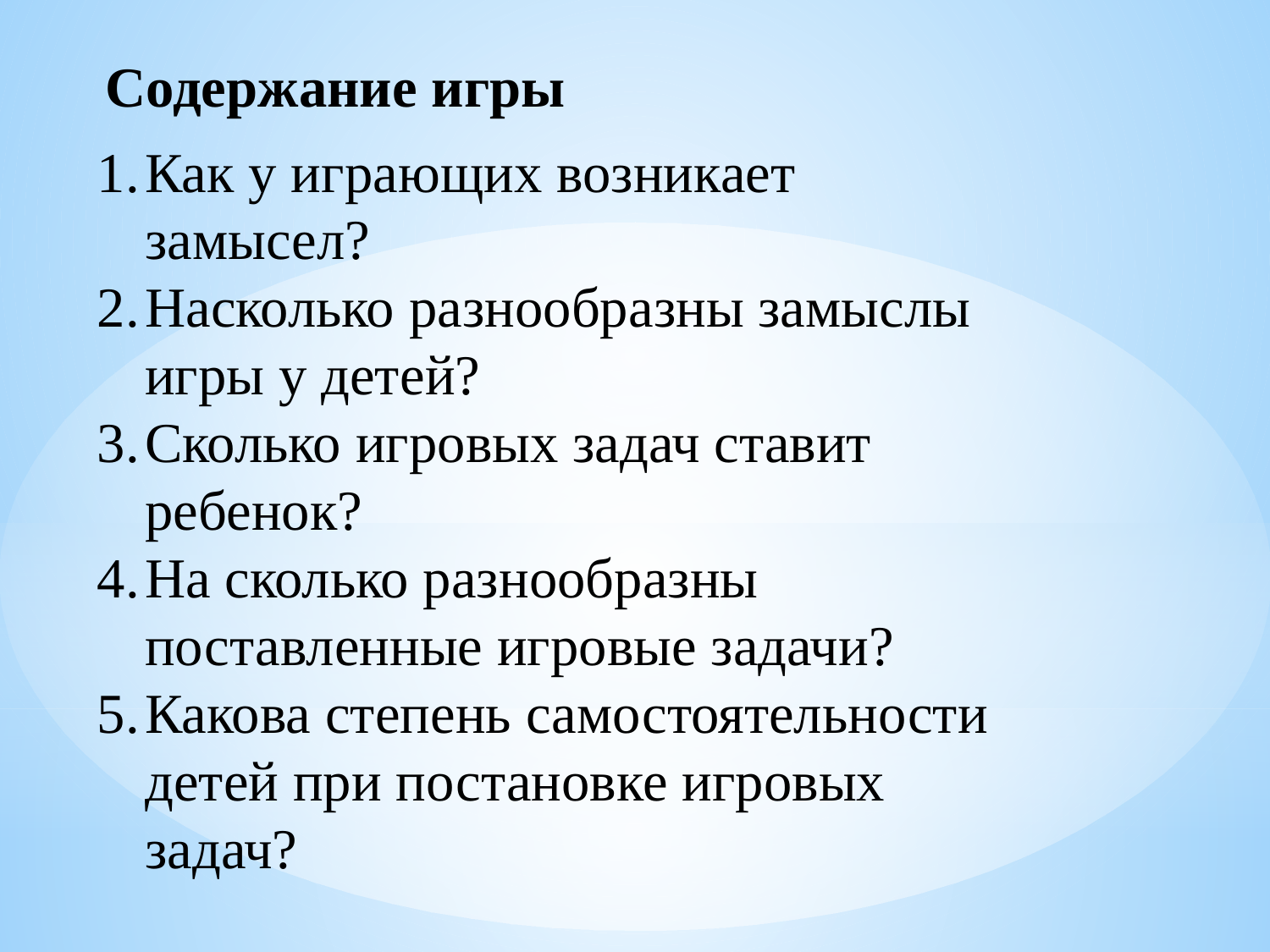

Содержание игры
Как у играющих возникает замысел?
Насколько разнообразны замыслы игры у детей?
Сколько игровых задач ставит ребенок?
На сколько разнообразны поставленные игровые задачи?
Какова степень самостоятельности детей при постановке игровых задач?